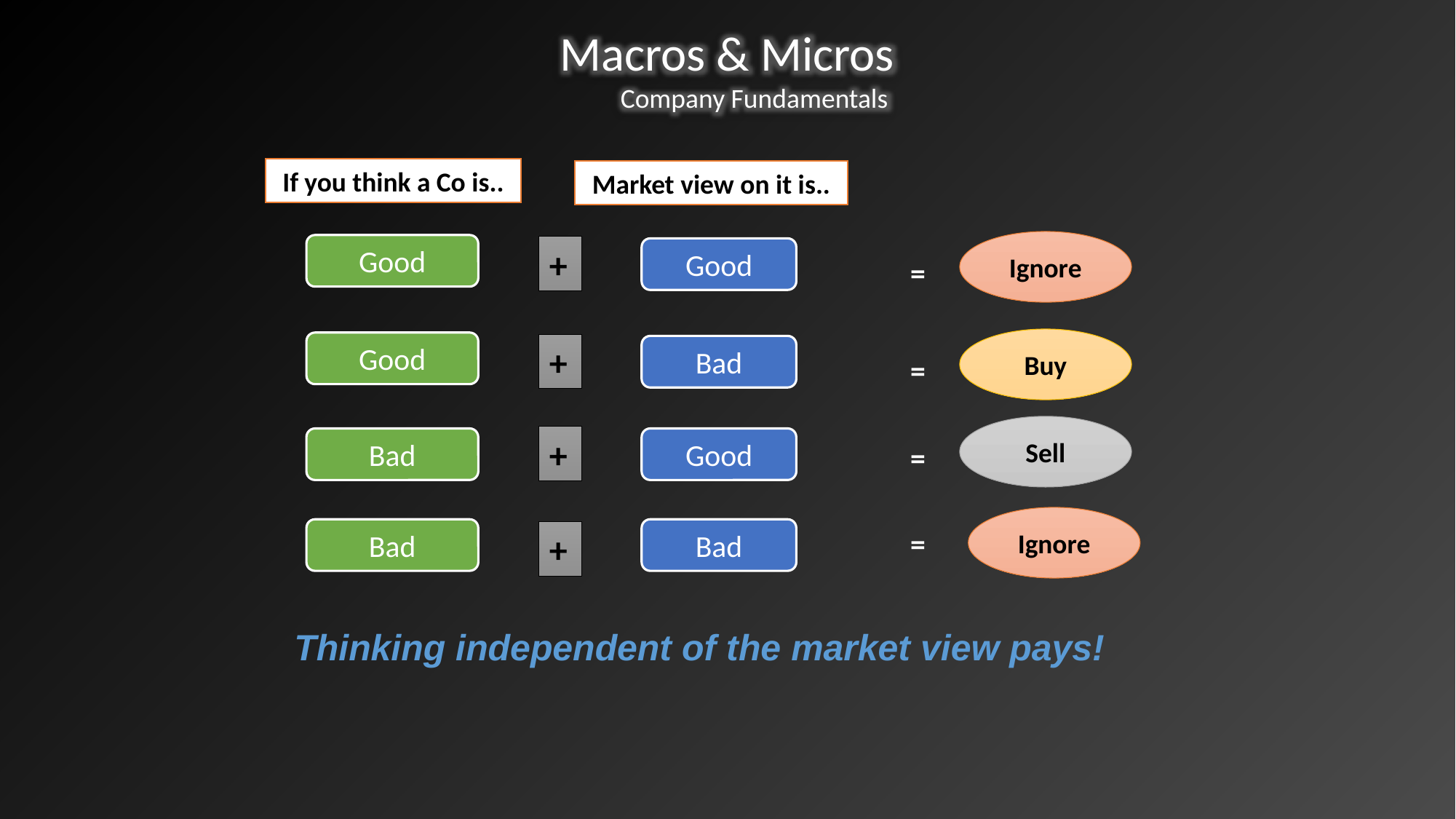

Macros & Micros
Company Fundamentals
If you think a Co is..
Market view on it is..
Ignore
Good
+
Good
=
Buy
Good
+
Bad
=
Sell
+
Good
Bad
=
Ignore
Bad
=
Bad
+
Thinking independent of the market view pays!